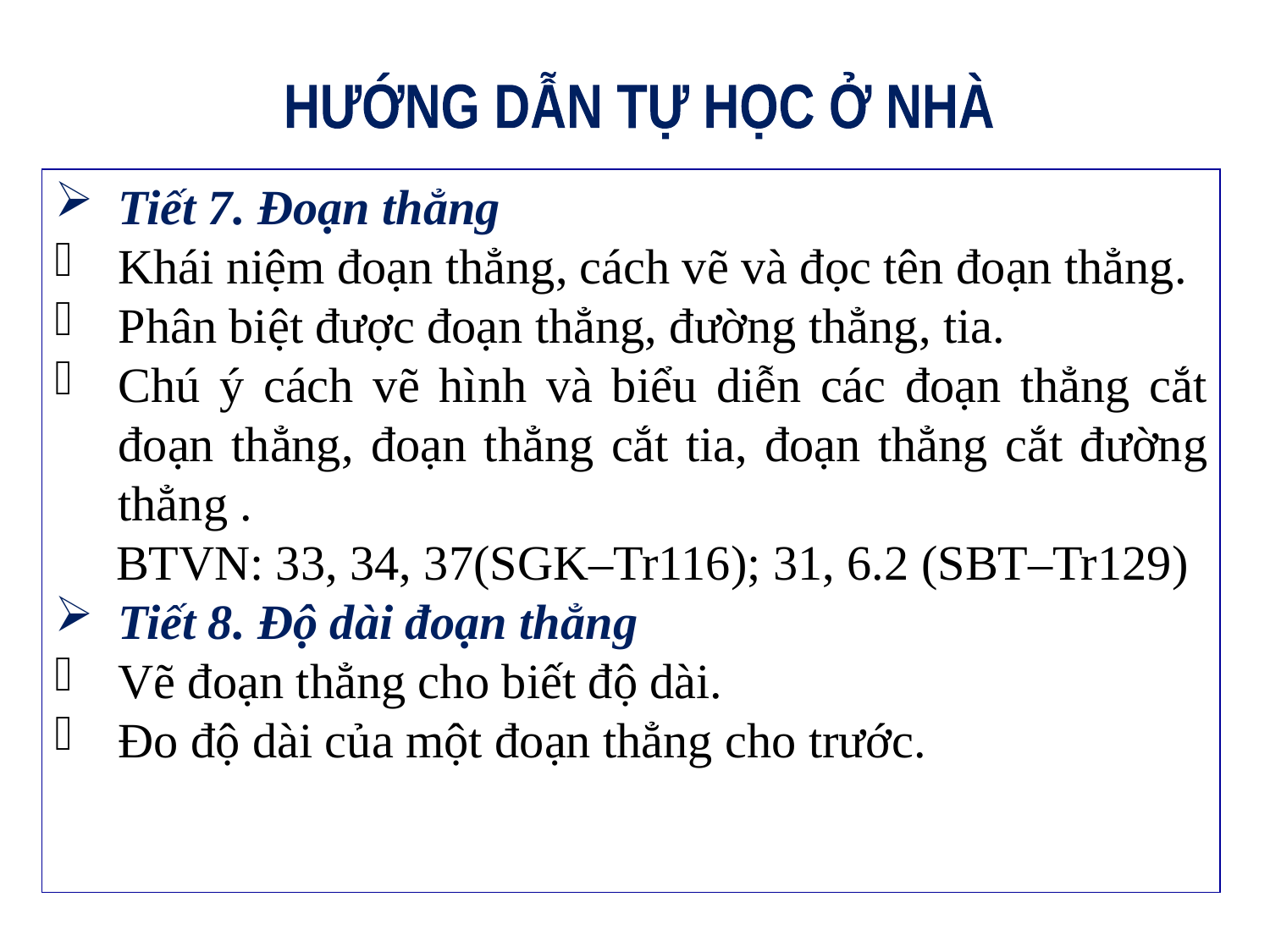

HƯỚNG DẪN TỰ HỌC Ở NHÀ
Tiết 7. Đoạn thẳng
Khái niệm đoạn thẳng, cách vẽ và đọc tên đoạn thẳng.
Phân biệt được đoạn thẳng, đường thẳng, tia.
Chú ý cách vẽ hình và biểu diễn các đoạn thẳng cắt đoạn thẳng, đoạn thẳng cắt tia, đoạn thẳng cắt đường thẳng .
     BTVN: 33, 34, 37(SGK–Tr116); 31, 6.2 (SBT–Tr129)
Tiết 8. Độ dài đoạn thẳng
Vẽ đoạn thẳng cho biết độ dài.
Đo độ dài của một đoạn thẳng cho trước.